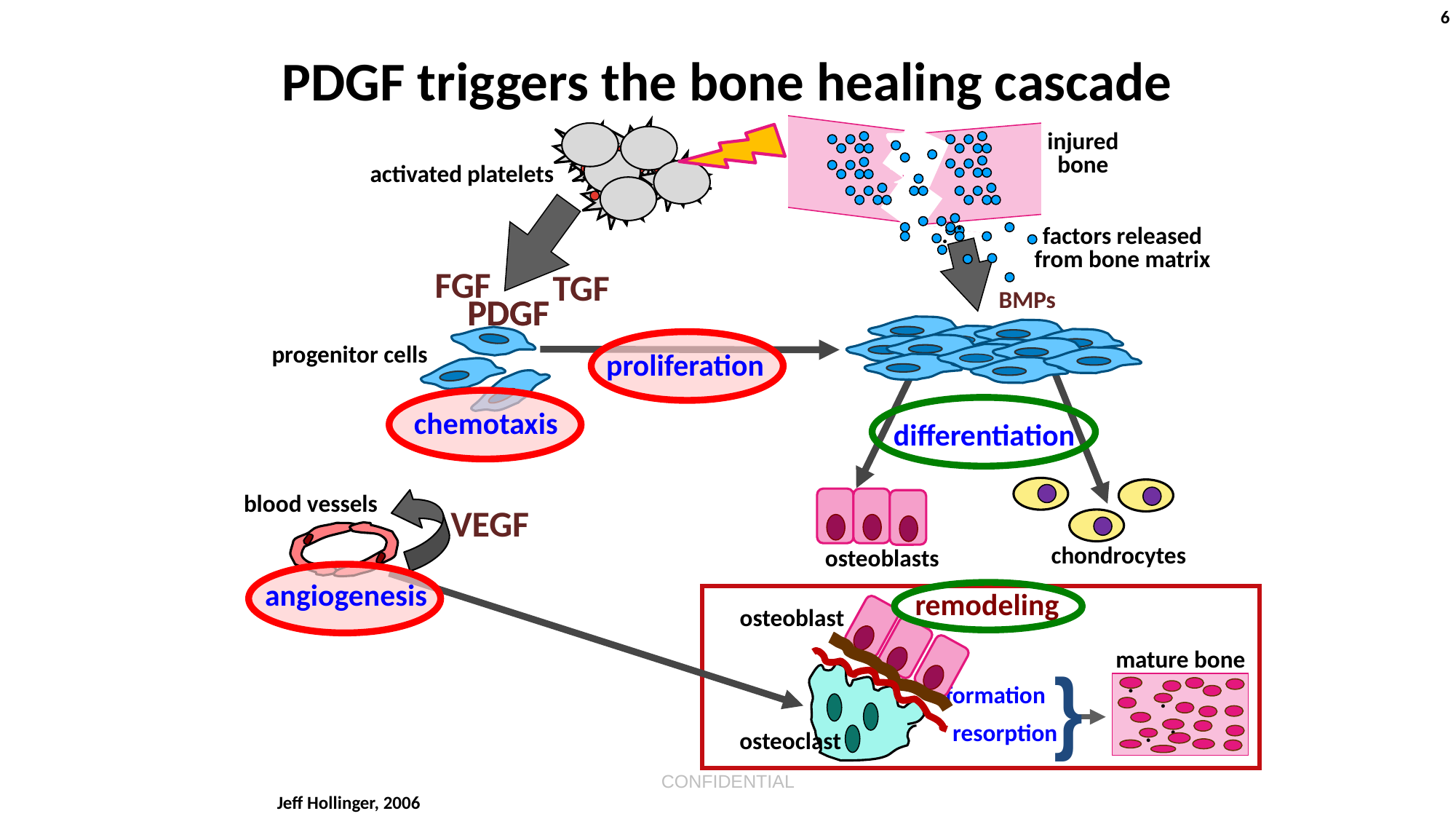

6
PDGF triggers the bone healing cascade

injured
bone

.

.

activated
platelets

factors released
from bone matrix

FGF
TGF
BMPs
PDGF
PDGF

progenitor cells

proliferation

chemotaxis
differentiation

chondrocytes
blood vessels

osteoblasts
VEGF

angiogenesis

remodeling

osteoblast

mature bone
}

.

.

.

.

formation
resorption
osteoclast
Jeff Hollinger, 2006